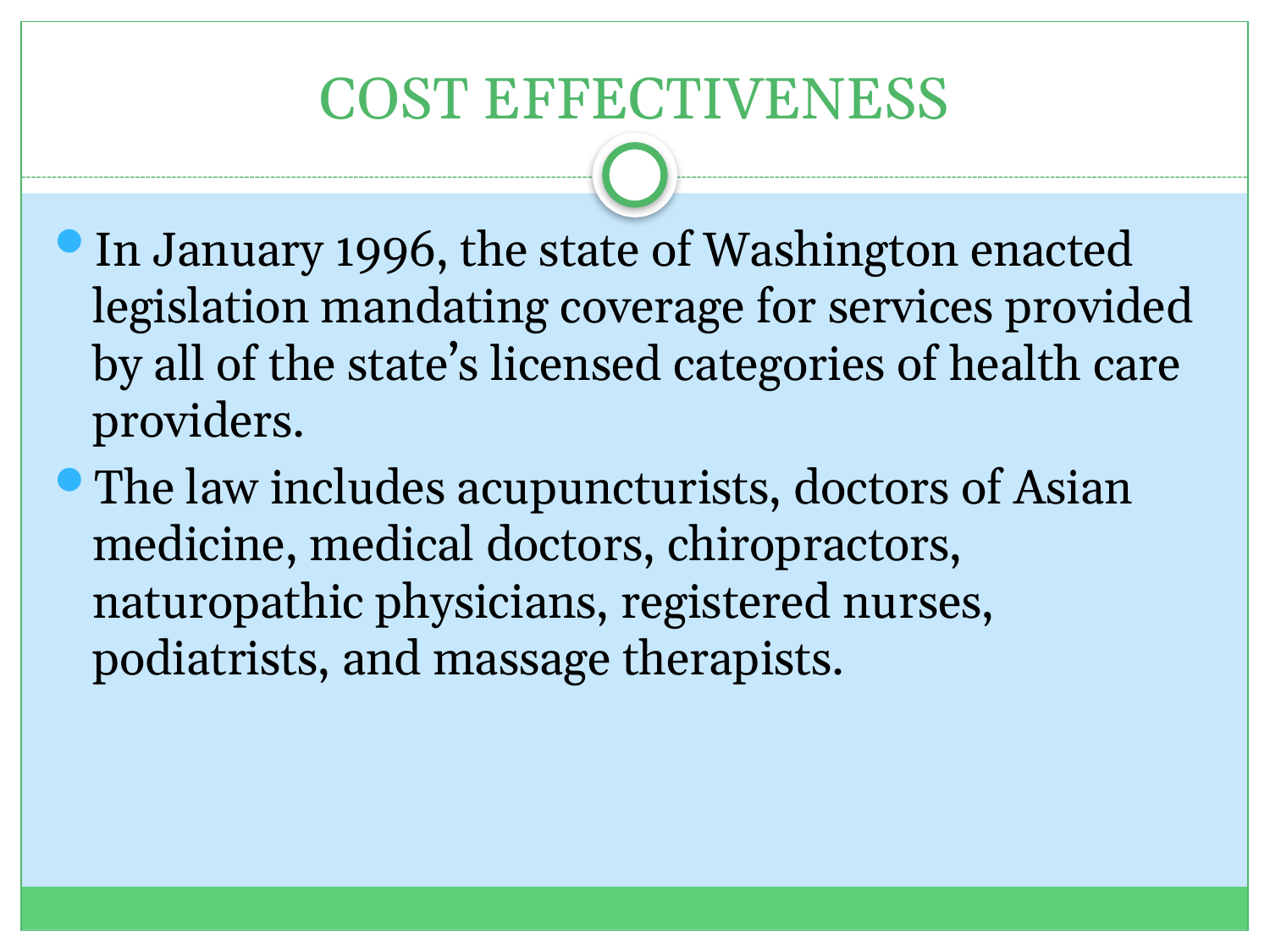

# COST EFFECTIVENESS
In January 1996, the state of Washington enacted legislation mandating coverage for services provided by all of the state’s licensed categories of health care providers.
The law includes acupuncturists, doctors of Asian medicine, medical doctors, chiropractors, naturopathic physicians, registered nurses, podiatrists, and massage therapists.